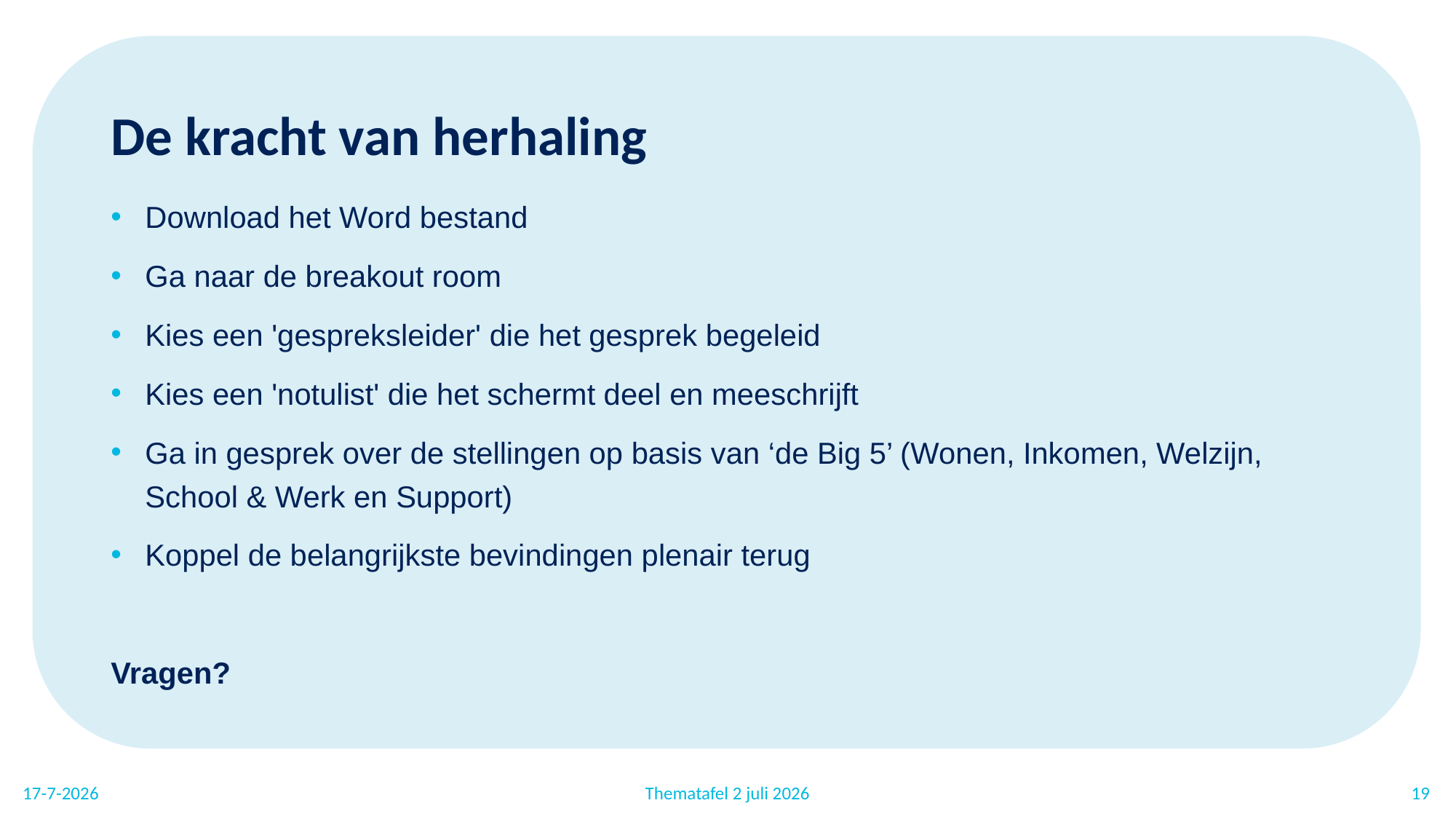

De kracht van herhaling
Download het Word bestand
Ga naar de breakout room
Kies een 'gespreksleider' die het gesprek begeleid
Kies een 'notulist' die het schermt deel en meeschrijft
Ga in gesprek over de stellingen op basis van ‘de Big 5’ (Wonen, Inkomen, Welzijn, School & Werk en Support)
Koppel de belangrijkste bevindingen plenair terug​

Vragen?

17-7-2026
Thematafel 2 juli 2026
19